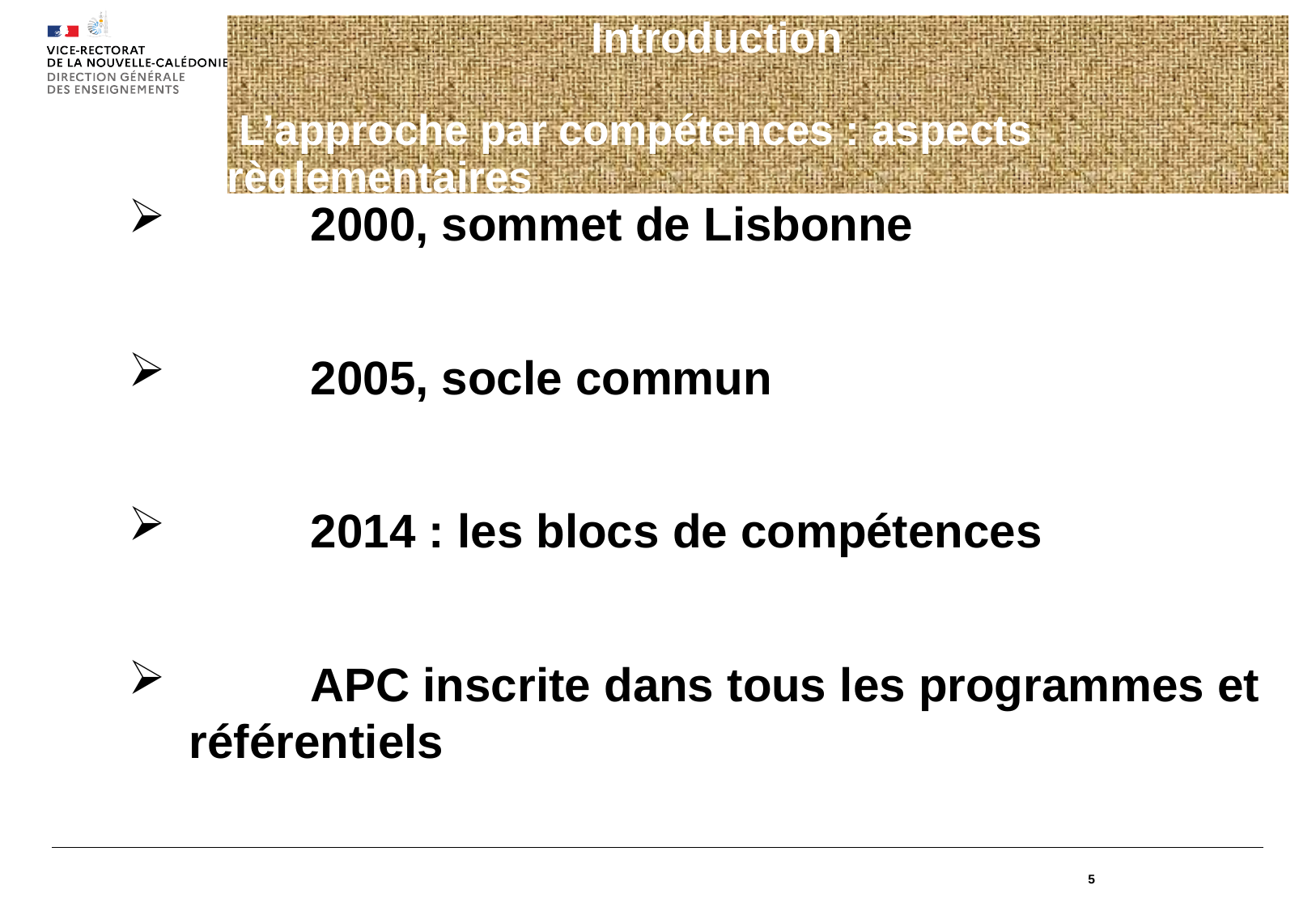

# Introduction L’approche par compétences : aspects règlementaires
	2000, sommet de Lisbonne

	2005, socle commun

	2014 : les blocs de compétences

	APC inscrite dans tous les programmes et 	référentiels

5